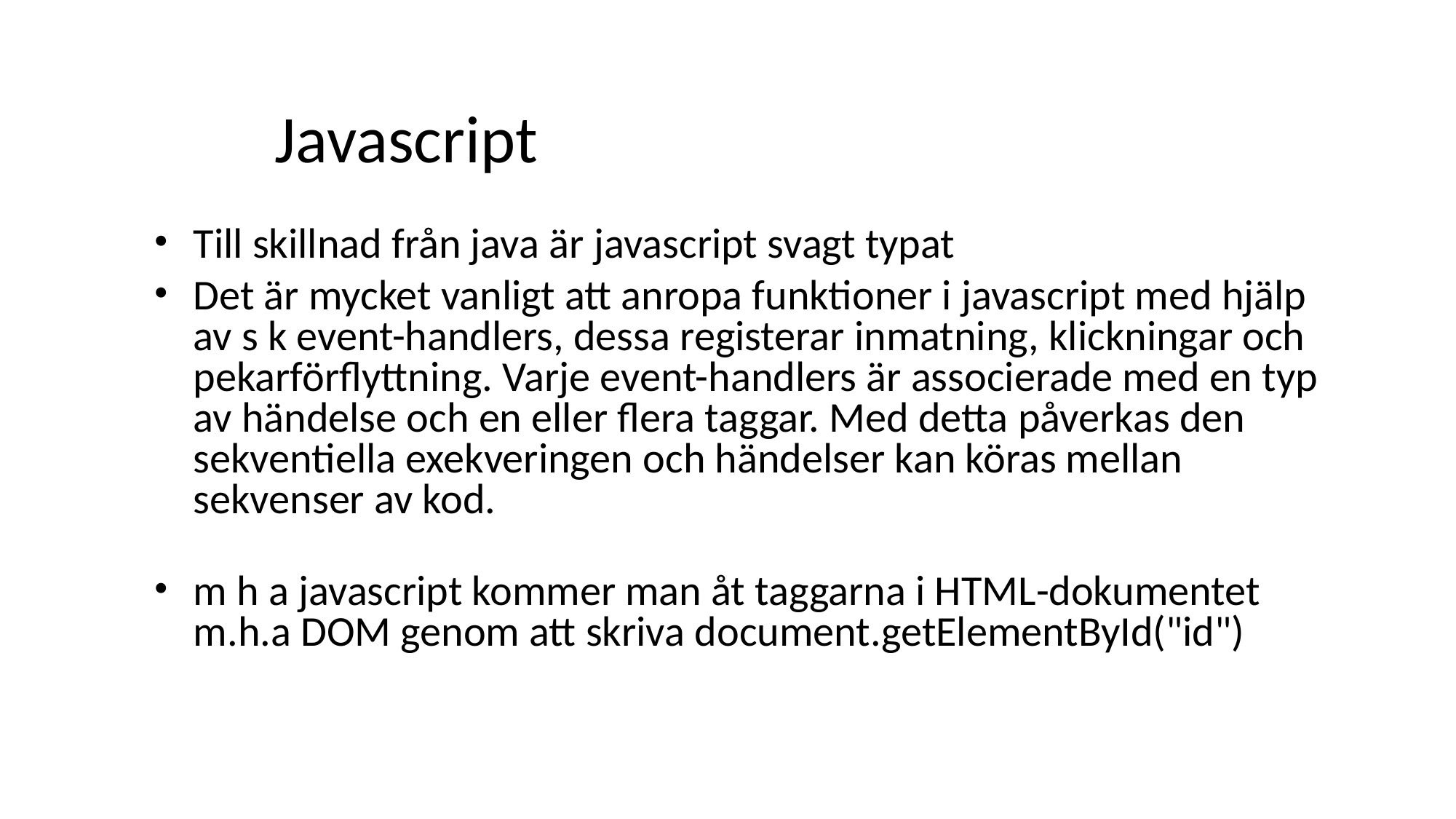

# Javascript
Till skillnad från java är javascript svagt typat
Det är mycket vanligt att anropa funktioner i javascript med hjälp av s k event-handlers, dessa registerar inmatning, klickningar och pekarförflyttning. Varje event-handlers är associerade med en typ av händelse och en eller flera taggar. Med detta påverkas den sekventiella exekveringen och händelser kan köras mellan sekvenser av kod.
m h a javascript kommer man åt taggarna i HTML-dokumentet m.h.a DOM genom att skriva document.getElementById("id")